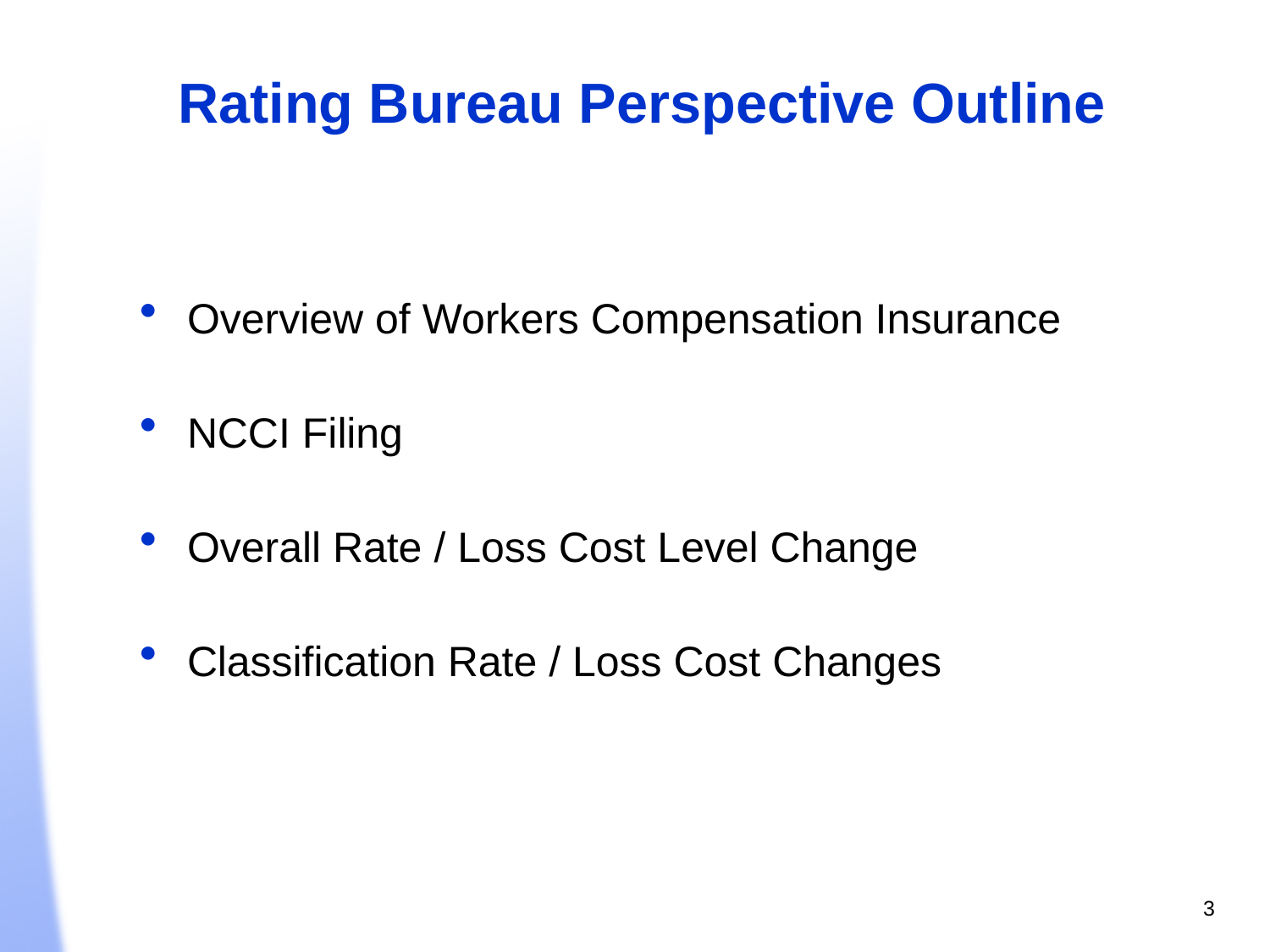

# Rating Bureau Perspective Outline
Overview of Workers Compensation Insurance
NCCI Filing
Overall Rate / Loss Cost Level Change
Classification Rate / Loss Cost Changes
3